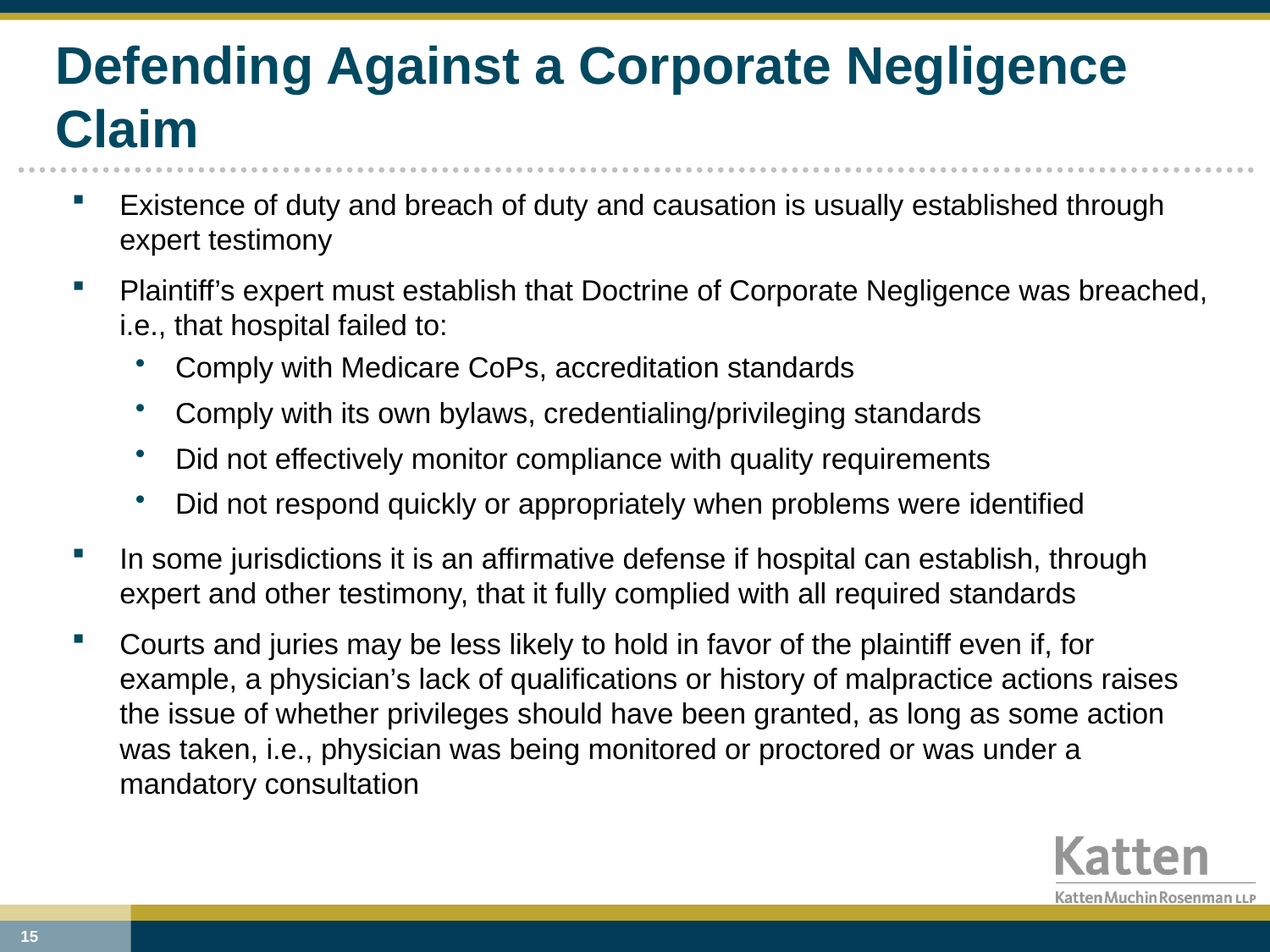

# Defending Against a Corporate Negligence Claim
Existence of duty and breach of duty and causation is usually established through expert testimony
Plaintiff’s expert must establish that Doctrine of Corporate Negligence was breached, i.e., that hospital failed to:
Comply with Medicare CoPs, accreditation standards
Comply with its own bylaws, credentialing/privileging standards
Did not effectively monitor compliance with quality requirements
Did not respond quickly or appropriately when problems were identified
In some jurisdictions it is an affirmative defense if hospital can establish, through expert and other testimony, that it fully complied with all required standards
Courts and juries may be less likely to hold in favor of the plaintiff even if, for example, a physician’s lack of qualifications or history of malpractice actions raises the issue of whether privileges should have been granted, as long as some action was taken, i.e., physician was being monitored or proctored or was under a mandatory consultation